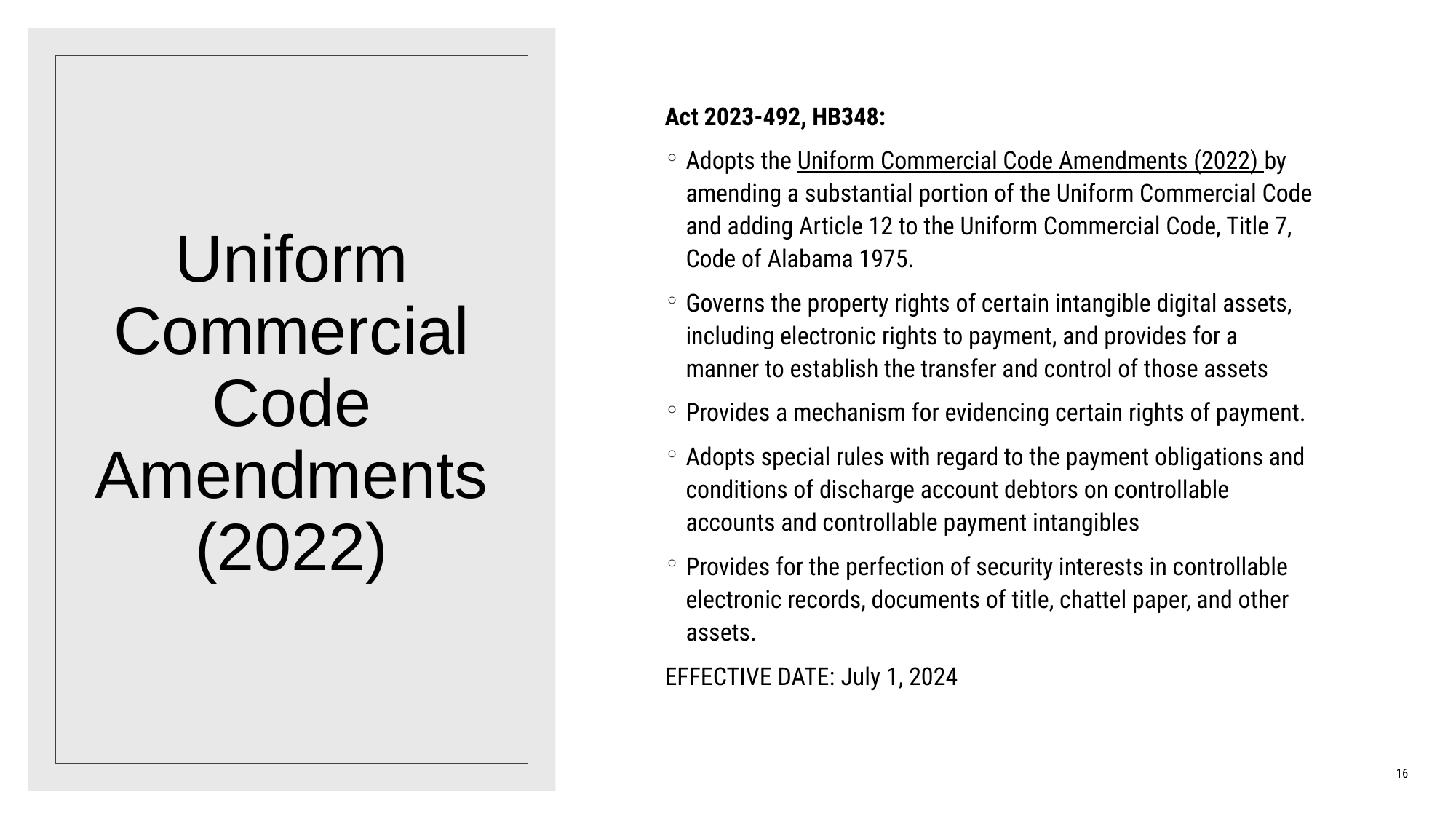

Act 2023-492, HB348:
Adopts the Uniform Commercial Code Amendments (2022) by amending a substantial portion of the Uniform Commercial Code and adding Article 12 to the Uniform Commercial Code, Title 7, Code of Alabama 1975.
Governs the property rights of certain intangible digital assets, including electronic rights to payment, and provides for a manner to establish the transfer and control of those assets
Provides a mechanism for evidencing certain rights of payment.
Adopts special rules with regard to the payment obligations and conditions of discharge account debtors on controllable accounts and controllable payment intangibles
Provides for the perfection of security interests in controllable electronic records, documents of title, chattel paper, and other assets.
EFFECTIVE DATE: July 1, 2024
# Uniform Commercial Code Amendments (2022)
16